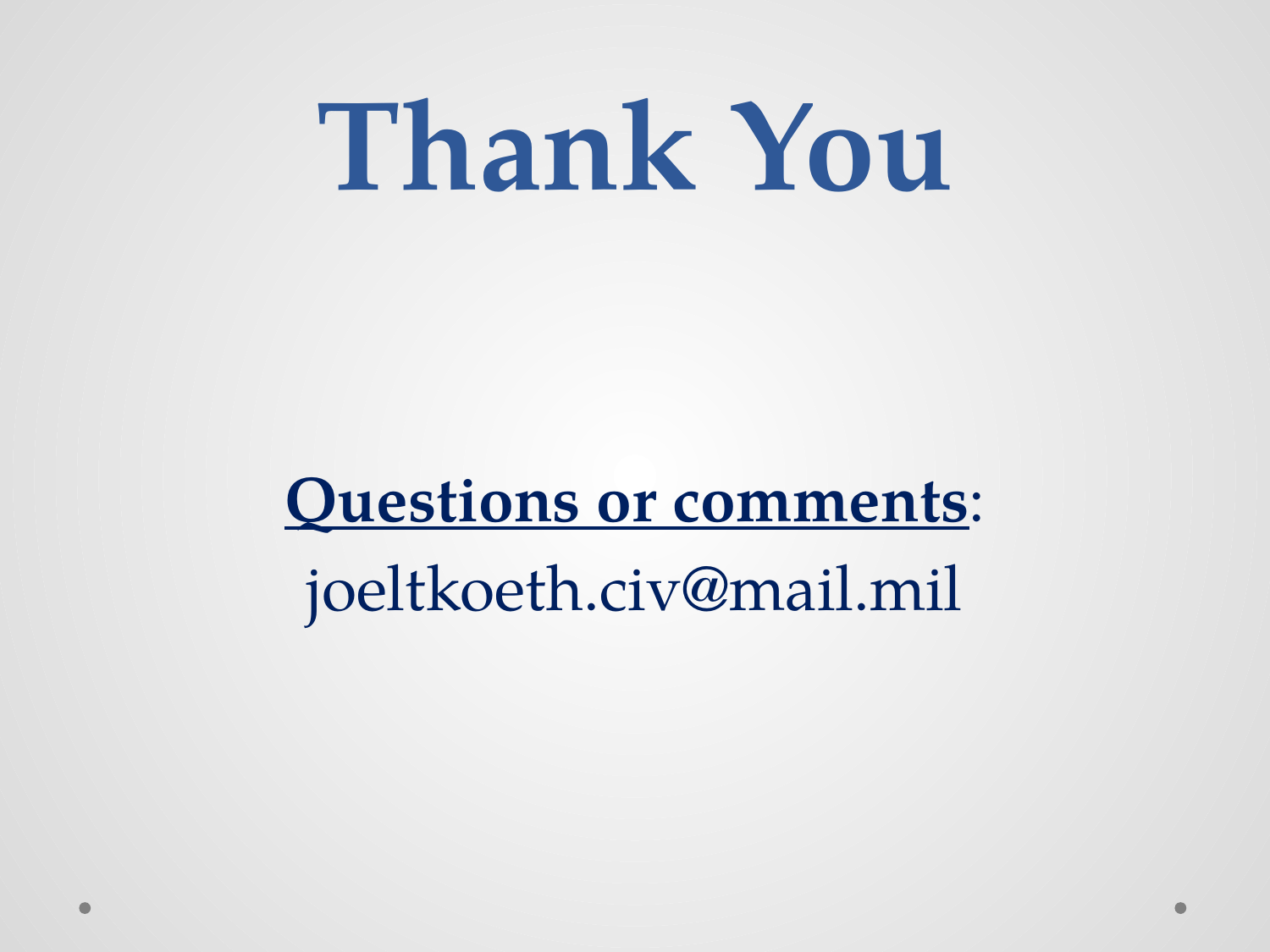

# Thank You

Questions or comments:
joeltkoeth.civ@mail.mil